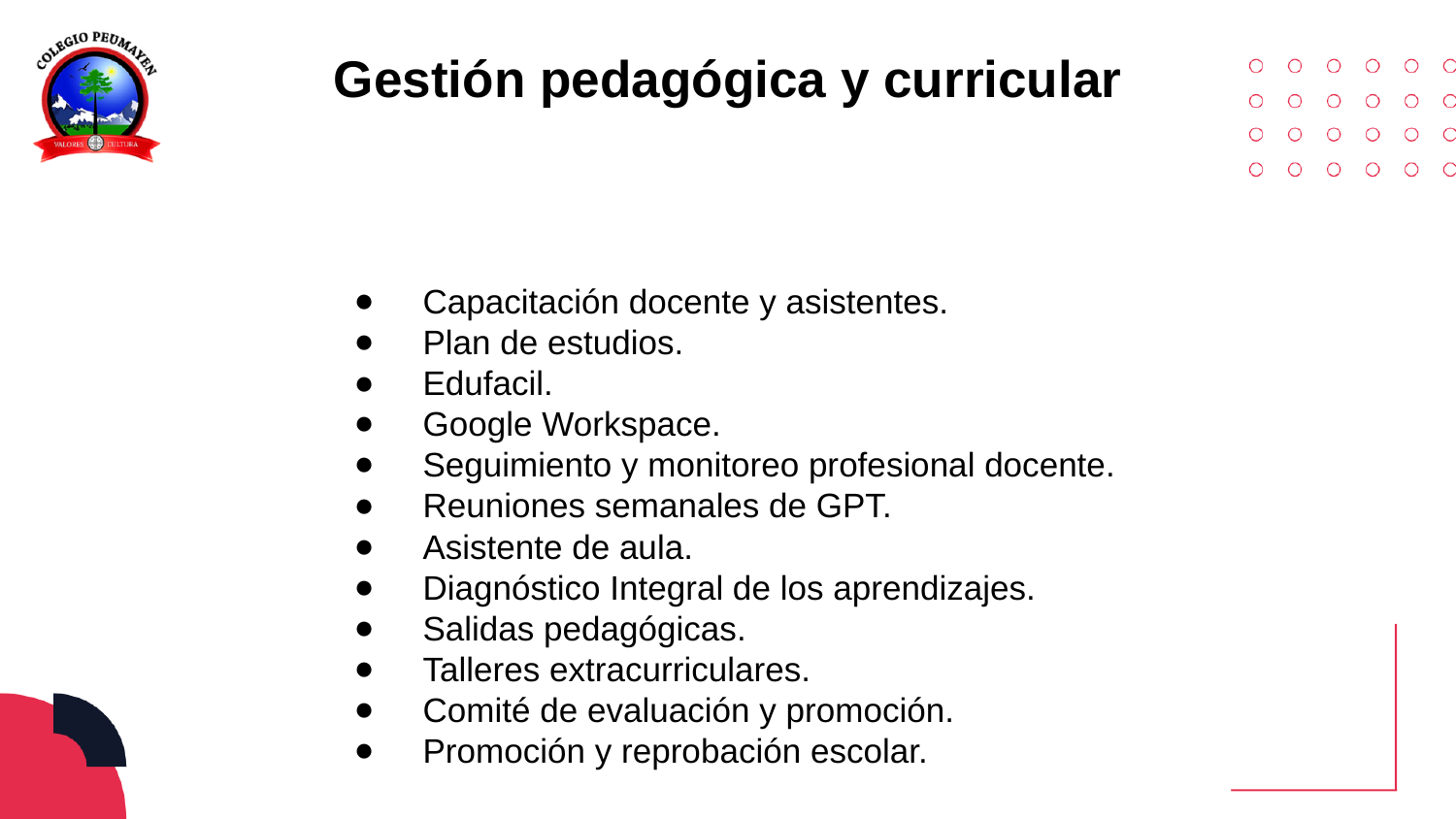

# Gestión pedagógica y curricular

Capacitación docente y asistentes.
Plan de estudios.
Edufacil.
Google Workspace.
Seguimiento y monitoreo profesional docente.
Reuniones semanales de GPT.
Asistente de aula.
Diagnóstico Integral de los aprendizajes.
Salidas pedagógicas.
Talleres extracurriculares.
Comité de evaluación y promoción.
Promoción y reprobación escolar.